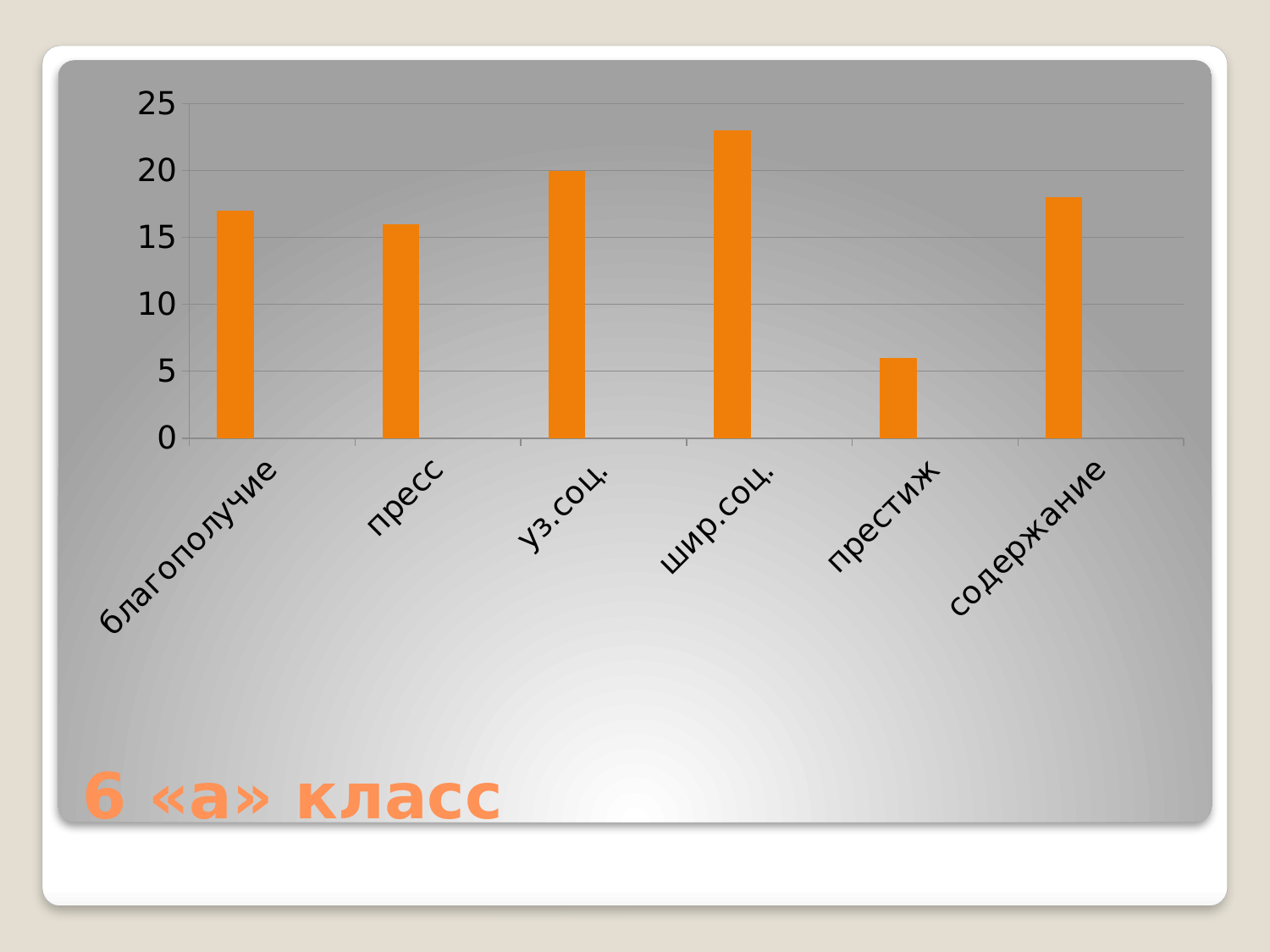

### Chart

| Category | Столбец1 | Столбец2 | Столбец3 |
|---|---|---|---|
| благополучие | 17.0 | None | None |
| пресс | 16.0 | None | None |
| уз.соц. | 20.0 | None | None |
| шир.соц. | 23.0 | None | None |
| престиж | 6.0 | None | None |
| содержание | 18.0 | None | None |
# 6 «а» класс